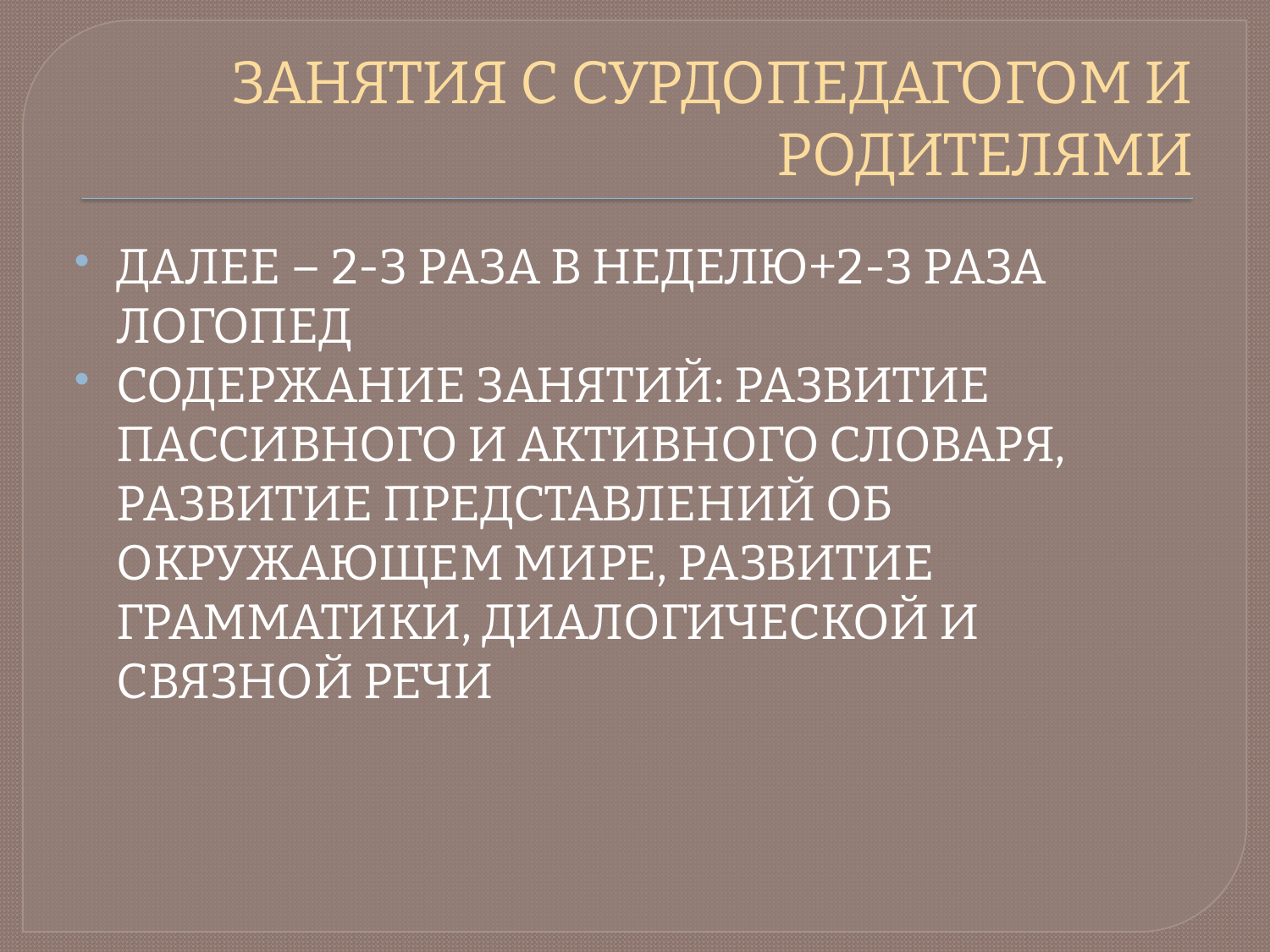

# ЗАНЯТИЯ С СУРДОПЕДАГОГОМ И РОДИТЕЛЯМИ
ДАЛЕЕ – 2-3 РАЗА В НЕДЕЛЮ+2-3 РАЗА ЛОГОПЕД
СОДЕРЖАНИЕ ЗАНЯТИЙ: РАЗВИТИЕ ПАССИВНОГО И АКТИВНОГО СЛОВАРЯ, РАЗВИТИЕ ПРЕДСТАВЛЕНИЙ ОБ ОКРУЖАЮЩЕМ МИРЕ, РАЗВИТИЕ ГРАММАТИКИ, ДИАЛОГИЧЕСКОЙ И СВЯЗНОЙ РЕЧИ